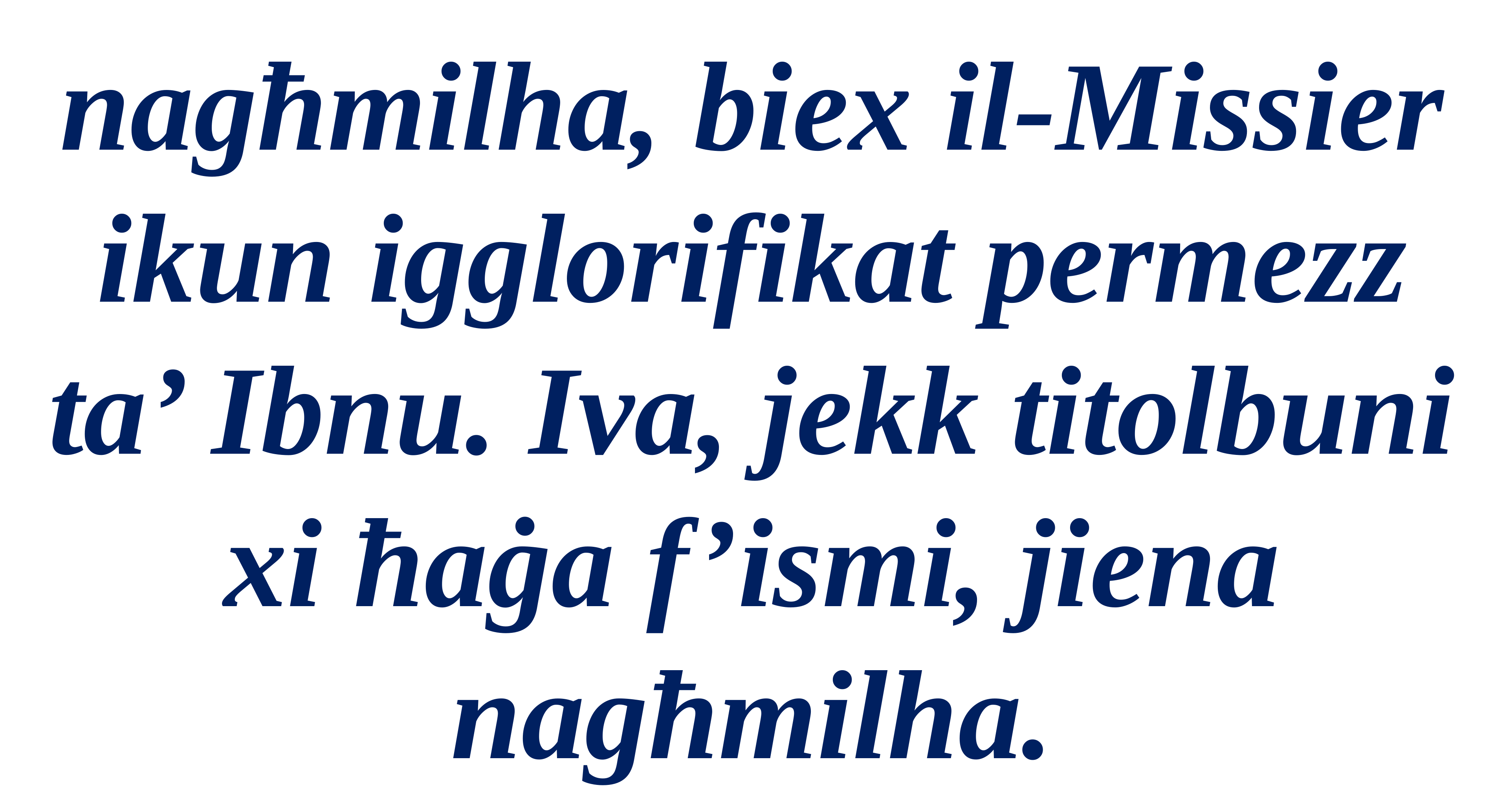

nagħmilha, biex il-Missier ikun igglorifikat permezz ta’ Ibnu. Iva, jekk titolbuni xi ħaġa f’ismi, jiena nagħmilha.